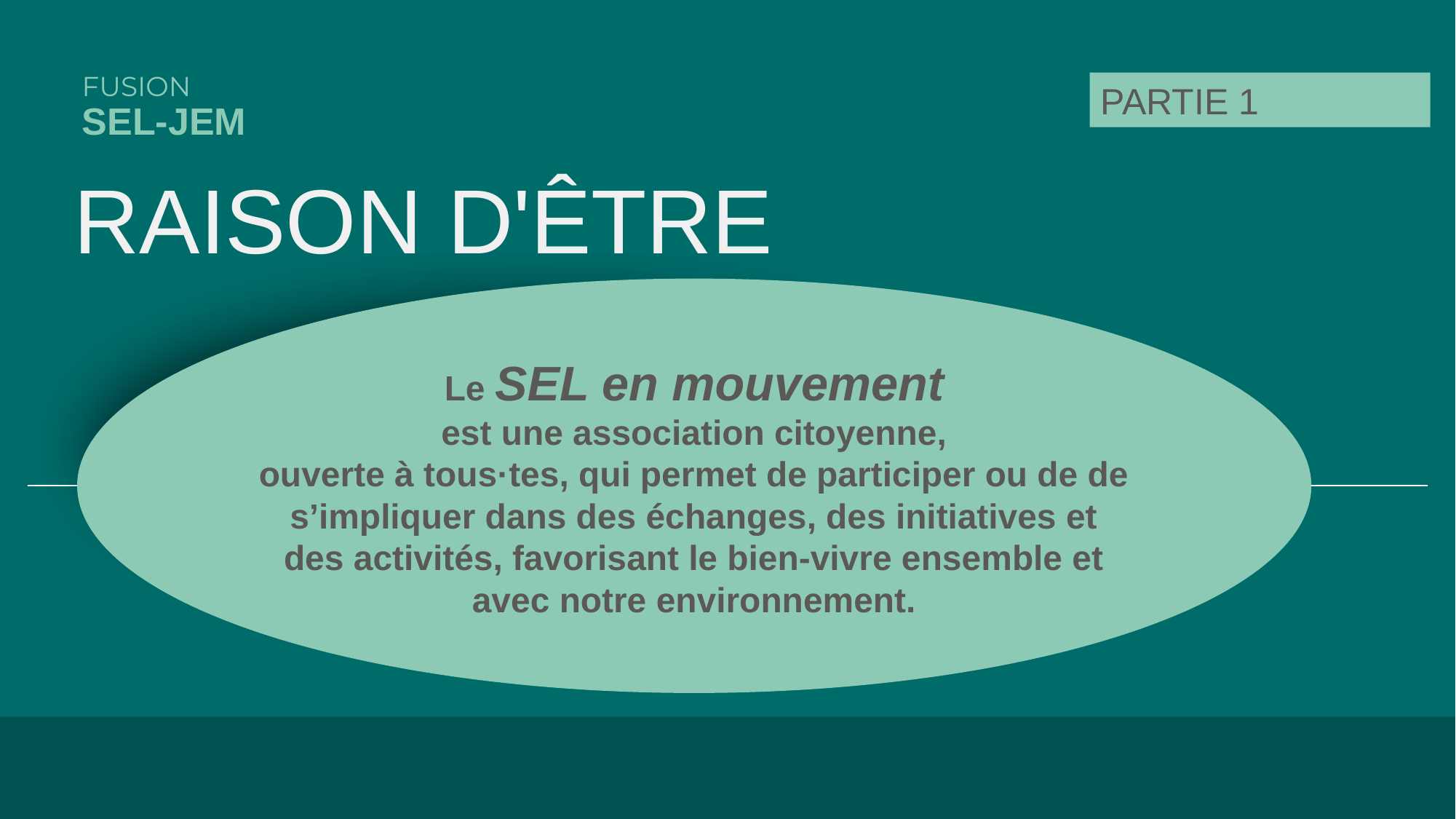

FUSION
SEL-JEM
PARTIE 1
RAISON D'ÊTRE
Le SEL en mouvement
est une association citoyenne,
ouverte à tous·tes, qui permet de participer ou de de s’impliquer dans des échanges, des initiatives et des activités, favorisant le bien-vivre ensemble et avec notre environnement.